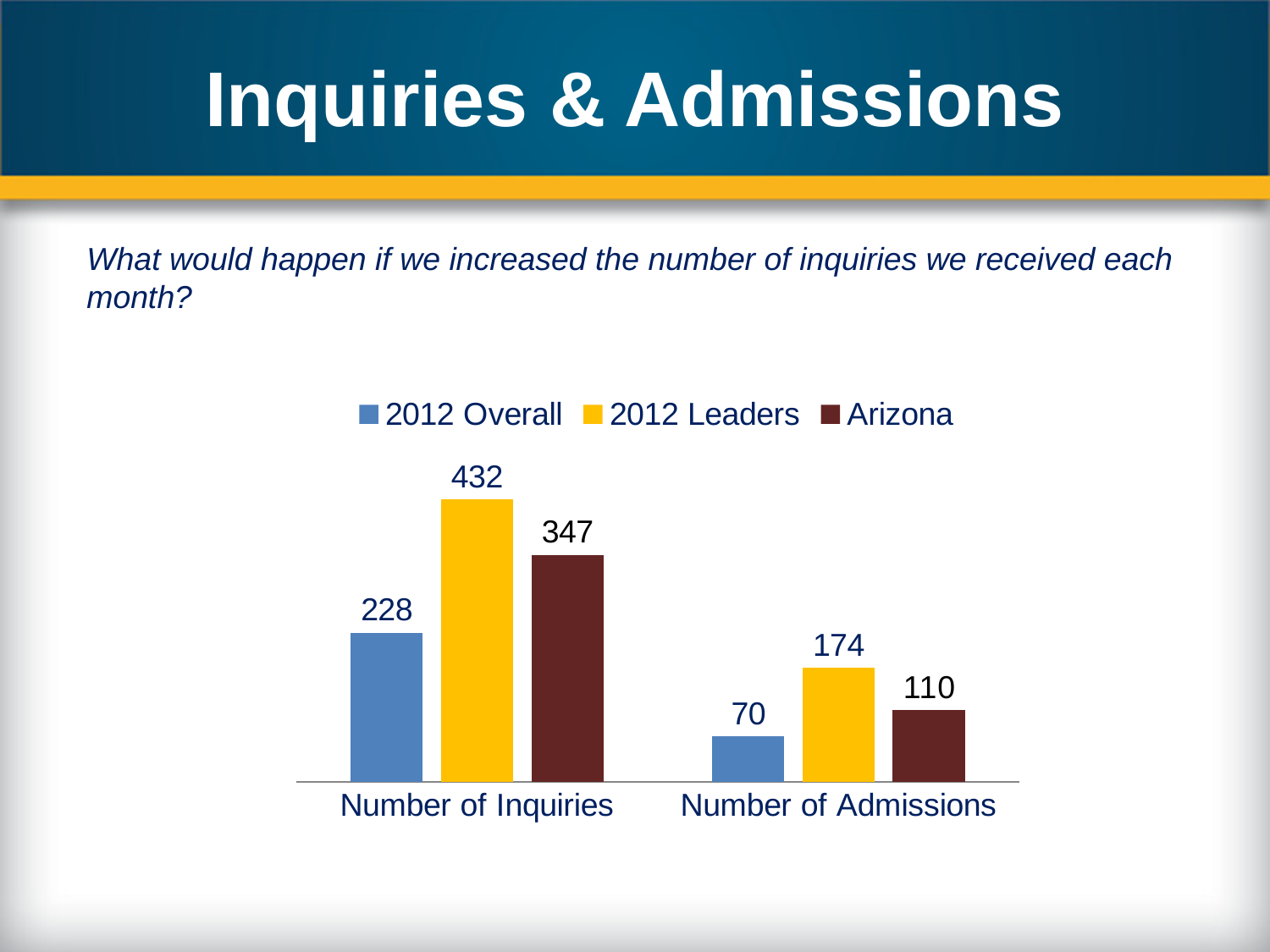

# Inquiries & Admissions
What would happen if we increased the number of inquiries we received each month?

### Chart

| Category | 2012 Overall | 2012 Leaders | Arizona |
|---|---|---|---|
| Number of Inquiries | 228.0 | 432.0 | 347.0 |
| Number of Admissions | 70.0 | 174.0 | 110.0 |